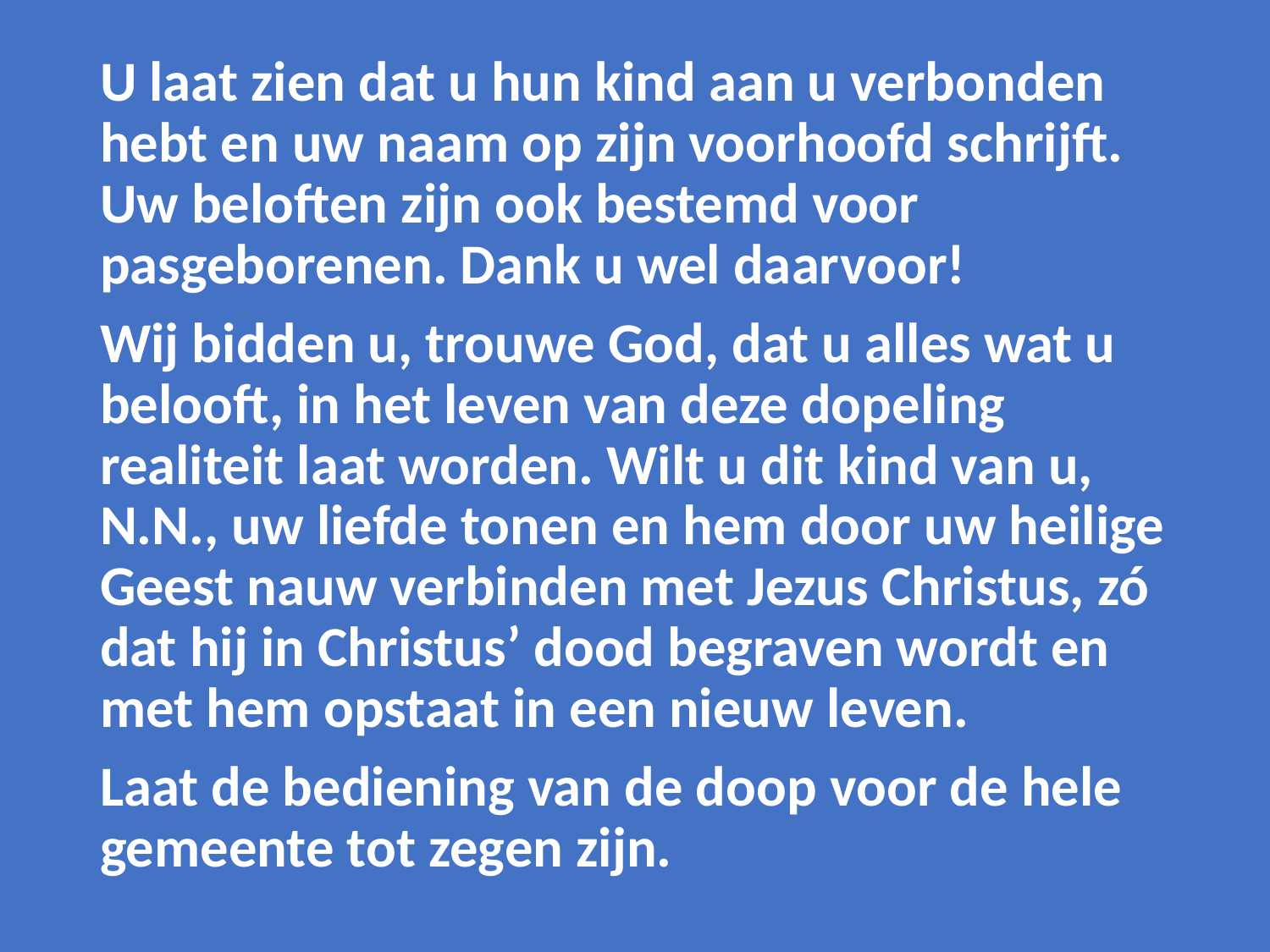

U laat zien dat u hun kind aan u verbonden hebt en uw naam op zijn voorhoofd schrijft. Uw beloften zijn ook bestemd voor pasgeborenen. Dank u wel daarvoor!
Wij bidden u, trouwe God, dat u alles wat u belooft, in het leven van deze dopeling realiteit laat worden. Wilt u dit kind van u, N.N., uw liefde tonen en hem door uw heilige Geest nauw verbinden met Jezus Christus, zó dat hij in Christus’ dood begraven wordt en met hem opstaat in een nieuw leven.
Laat de bediening van de doop voor de hele gemeente tot zegen zijn.